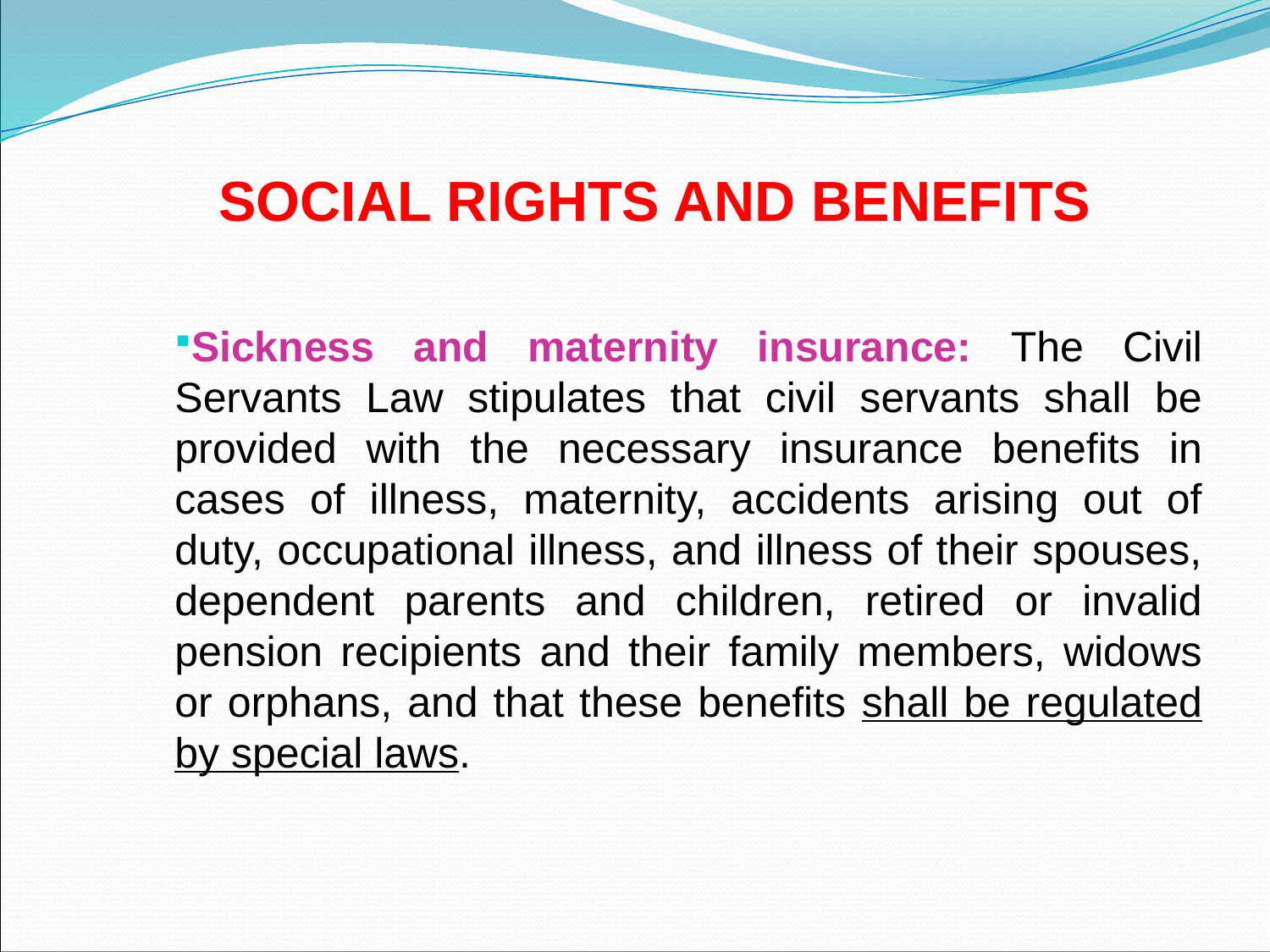

SOCIAL RIGHTS AND BENEFITS

Sickness and maternity insurance: The Civil Servants Law stipulates that civil servants shall be provided with the necessary insurance benefits in cases of illness, maternity, accidents arising out of duty, occupational illness, and illness of their spouses, dependent parents and children, retired or invalid pension recipients and their family members, widows or orphans, and that these benefits shall be regulated by special laws.